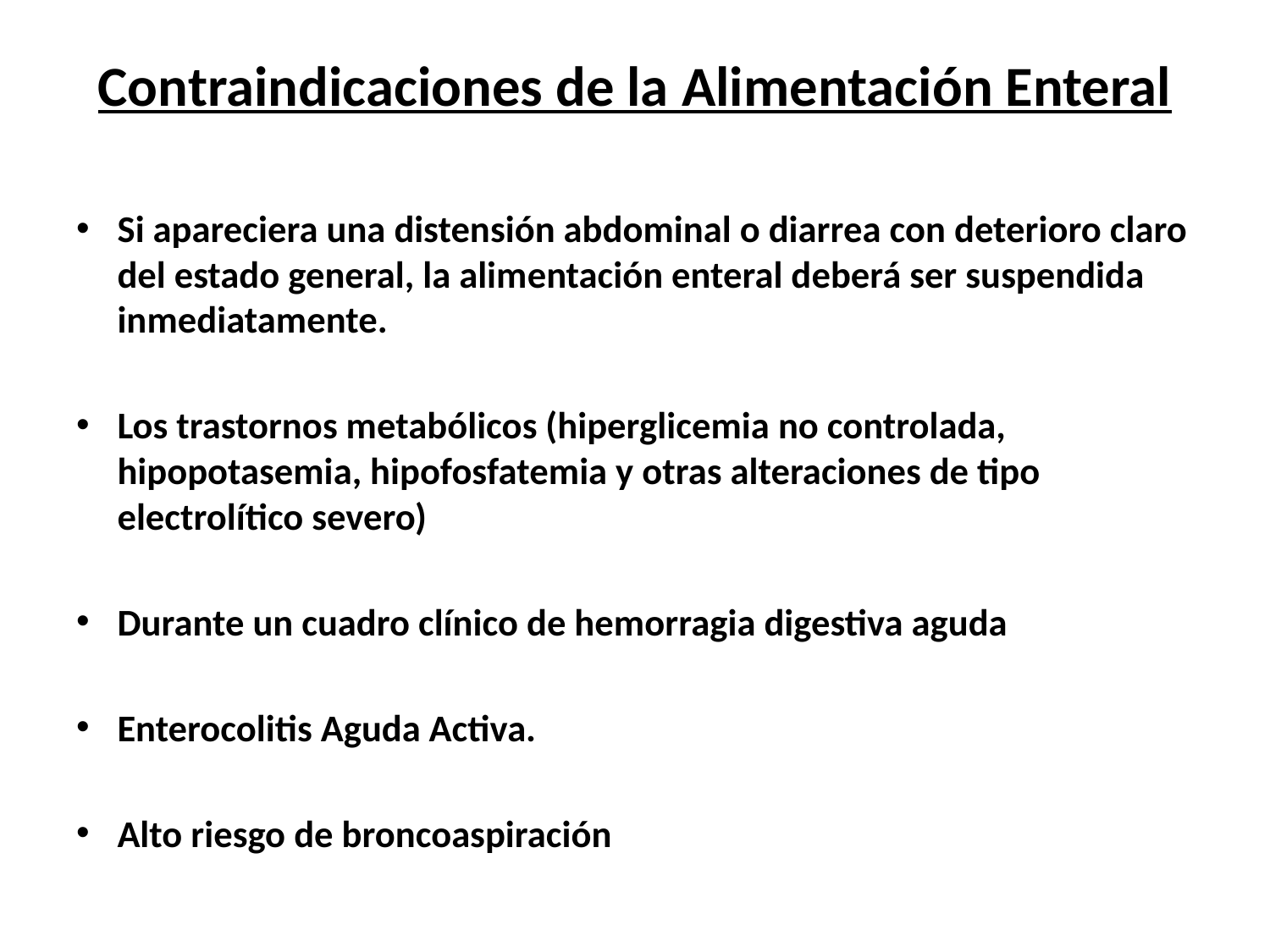

# Contraindicaciones de la Alimentación Enteral
Si apareciera una distensión abdominal o diarrea con deterioro claro del estado general, la alimentación enteral deberá ser suspendida inmediatamente.

Los trastornos metabólicos (hiperglicemia no controlada, hipopotasemia, hipofosfatemia y otras alteraciones de tipo electrolítico severo)

Durante un cuadro clínico de hemorragia digestiva aguda

Enterocolitis Aguda Activa.

Alto riesgo de broncoaspiración